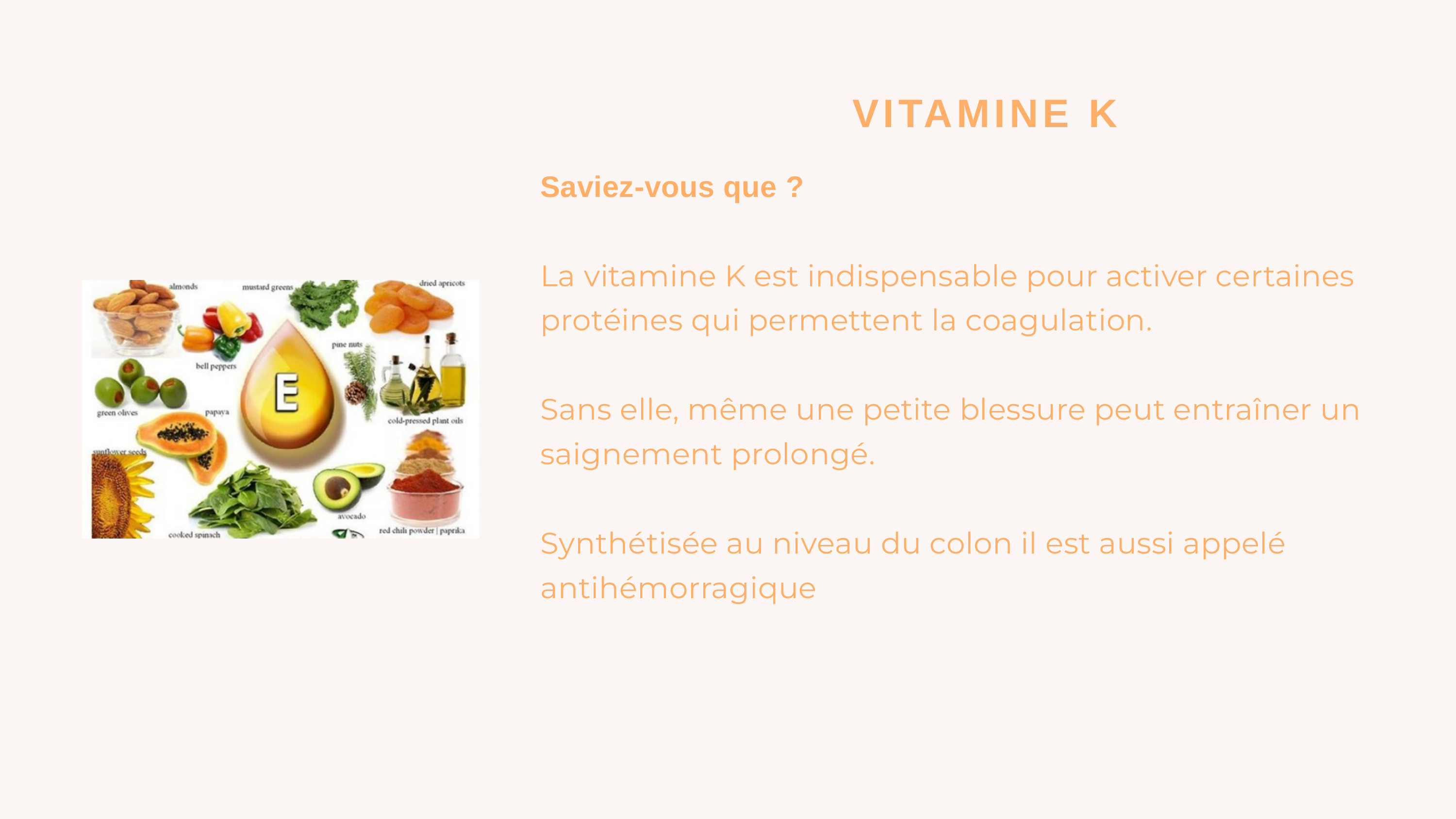

VITAMINE K
Saviez-vous que ?

La vitamine K est indispensable pour activer certaines protéines qui permettent la coagulation.

Sans elle, même une petite blessure peut entraîner un saignement prolongé.

Synthétisée au niveau du colon il est aussi appelé antihémorragique